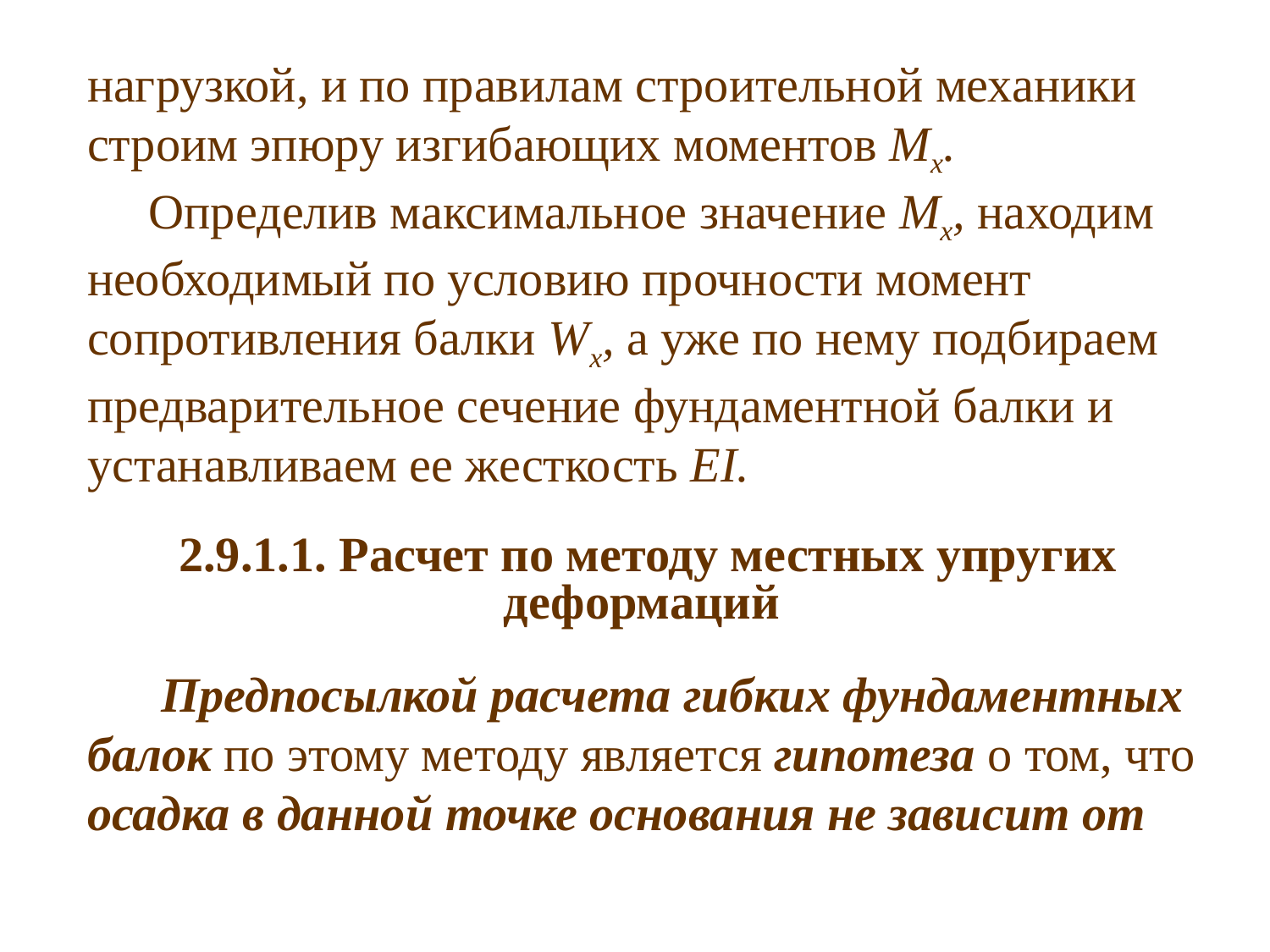

нагрузкой, и по правилам строительной механики строим эпюру изгибающих моментов Мх.
     Определив максимальное значе­ние Мх, находим необходимый по условию прочности момент сопротивления балки Wx, а уже по нему подбираем предваритель­ное сечение фундаментной балки и устанавливаем ее жесткость EI.

2.9.1.1. Расчет по методу местных упругих деформаций

      Предпосылкой расчета гибких фундаментных балок по этому методу является гипотеза о том, что осадка в данной точке основа­ния не зависит от